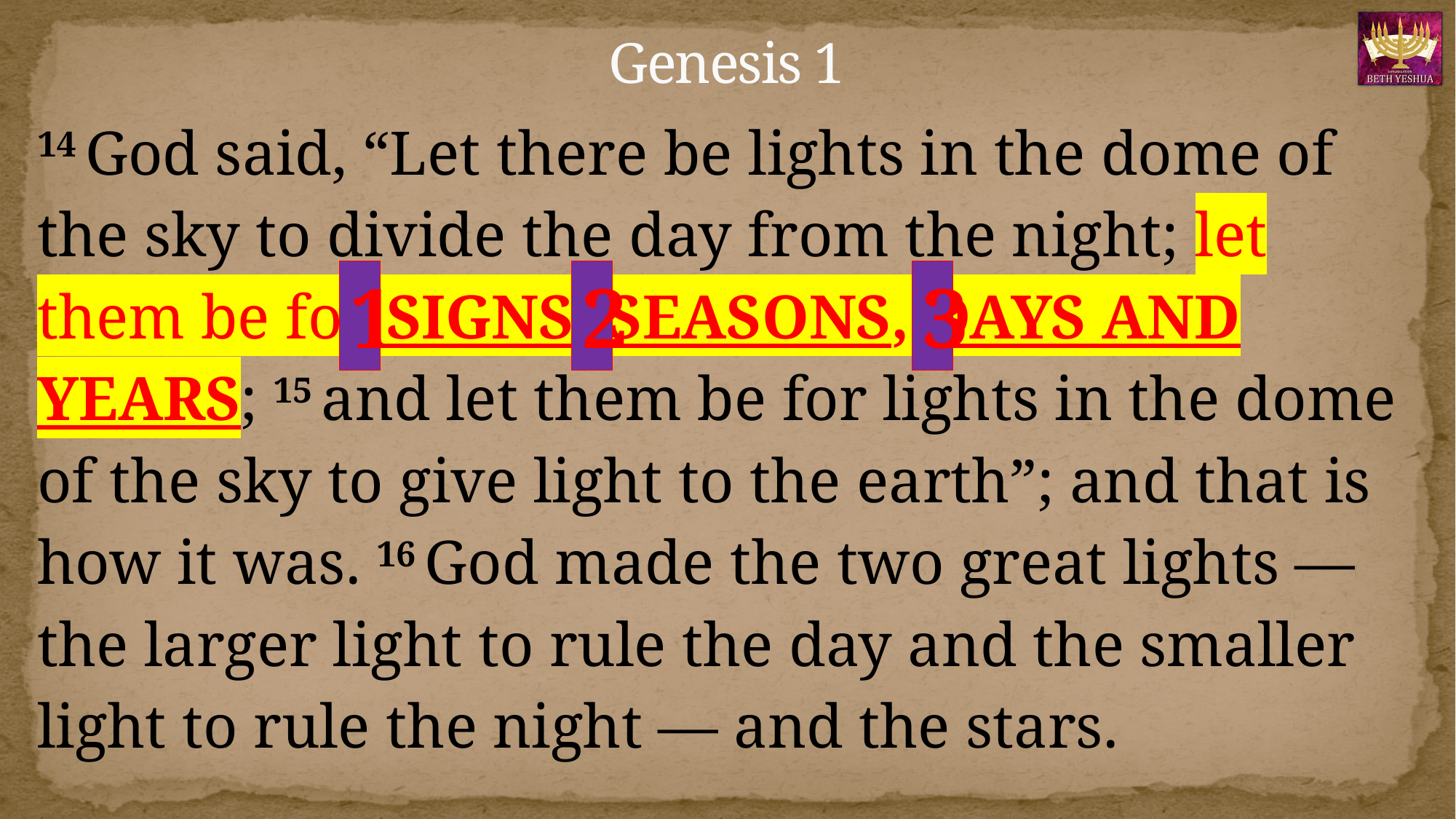

# Genesis 1
14 God said, “Let there be lights in the dome of the sky to divide the day from the night; let them be for SIGNS, SEASONS, DAYS AND YEARS; 15 and let them be for lights in the dome of the sky to give light to the earth”; and that is how it was. 16 God made the two great lights — the larger light to rule the day and the smaller light to rule the night — and the stars.
1
2
3